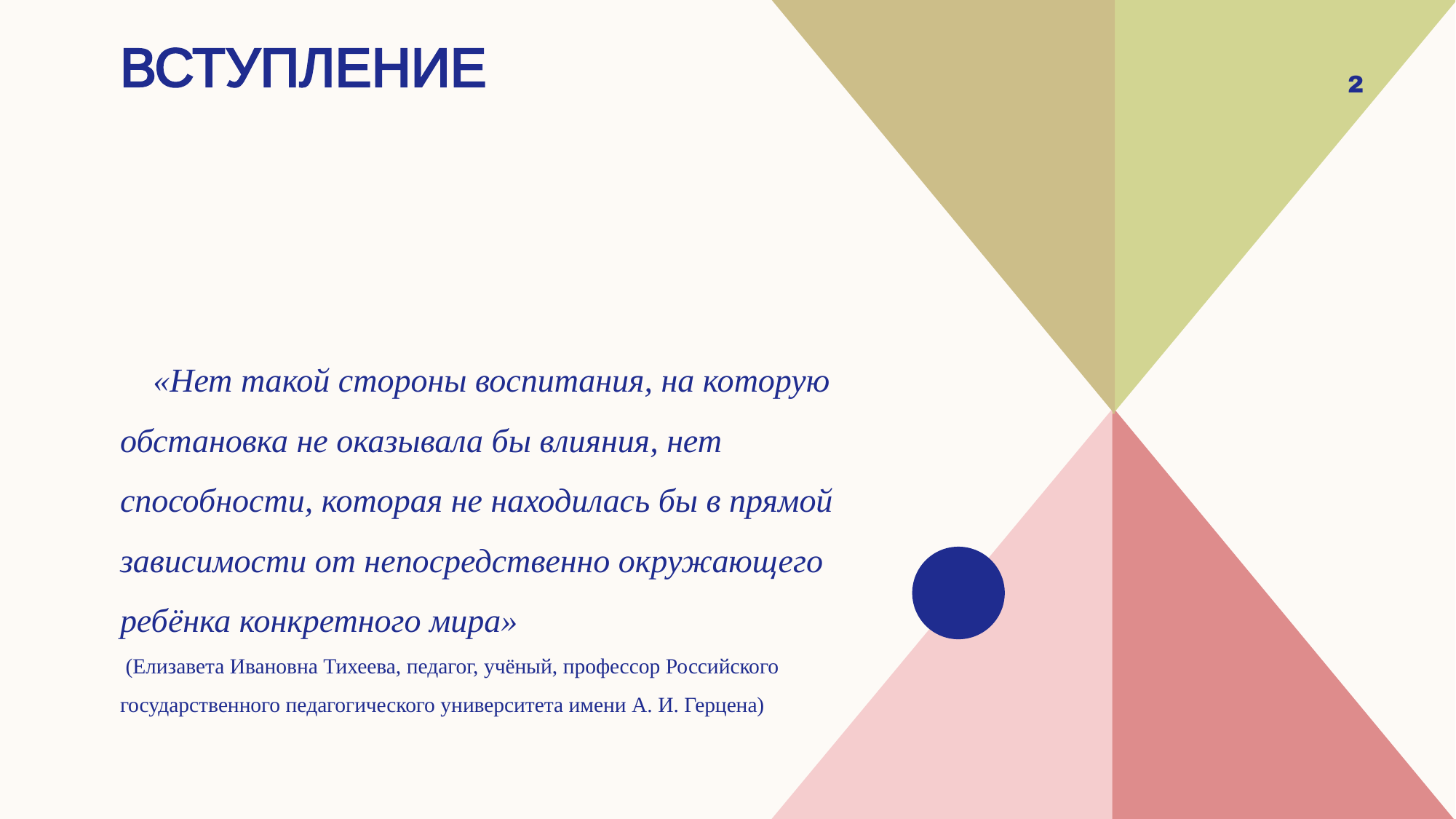

# Вступление
2
     «Нет такой стороны воспитания, на которую обстановка не оказывала бы влияния, нет способности, которая не находилась бы в прямой зависимости от непосредственно окружающего ребёнка конкретного мира»
 (Елизавета Ивановна Тихеева, педагог, учёный, профессор Российского государственного педагогического университета имени А. И. Герцена)